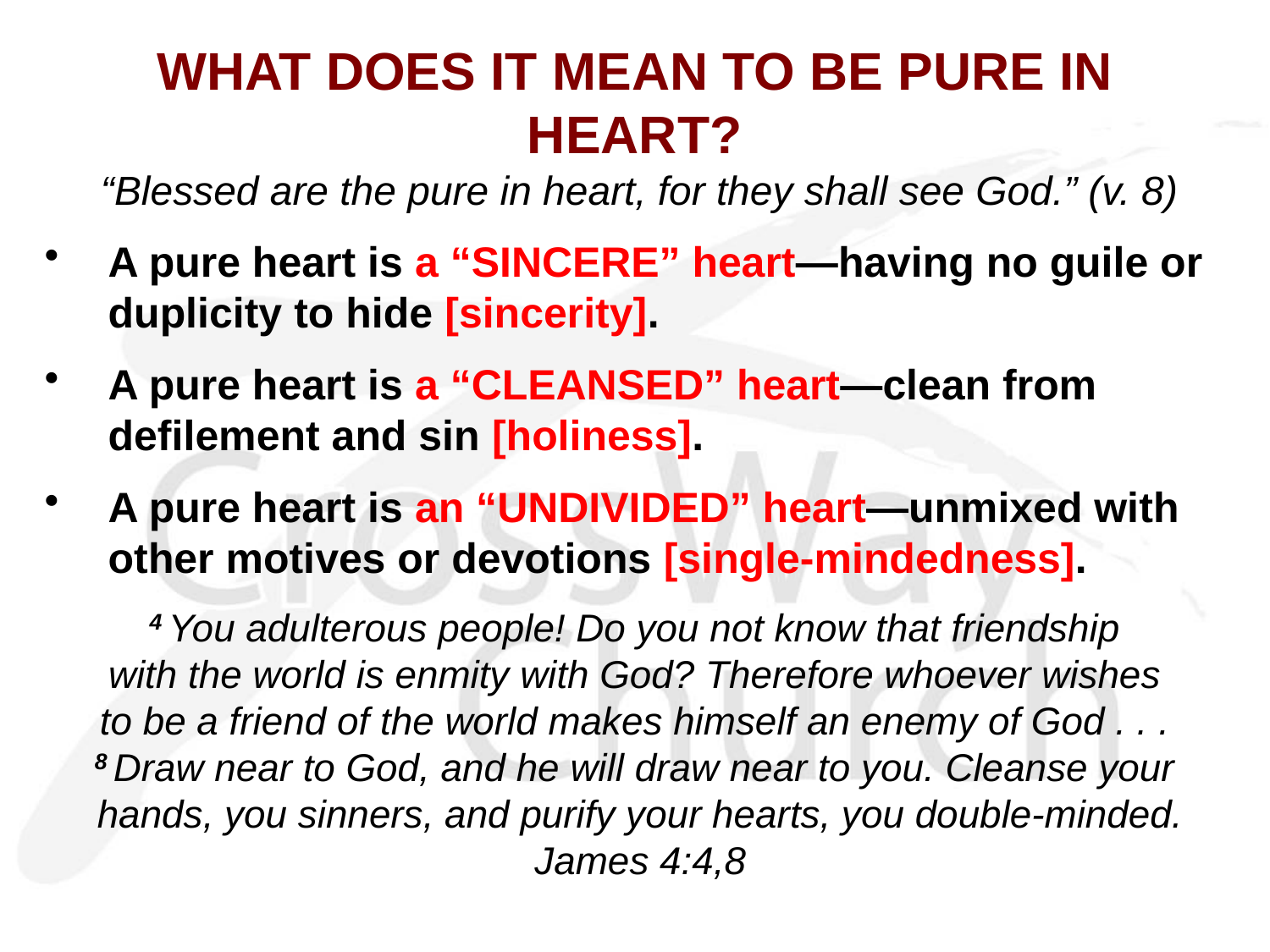

# WHAT DOES IT MEAN TO BE PURE IN HEART?
“Blessed are the pure in heart, for they shall see God.” (v. 8)

A pure heart is a “SINCERE” heart—having no guile or duplicity to hide [sincerity].

A pure heart is a “CLEANSED” heart—clean from defilement and sin [holiness].

A pure heart is an “UNDIVIDED” heart—unmixed with other motives or devotions [single-mindedness].

4 You adulterous people! Do you not know that friendship
with the world is enmity with God? Therefore whoever wishes
to be a friend of the world makes himself an enemy of God . . .
8 Draw near to God, and he will draw near to you. Cleanse your
hands, you sinners, and purify your hearts, you double-minded.
James 4:4,8